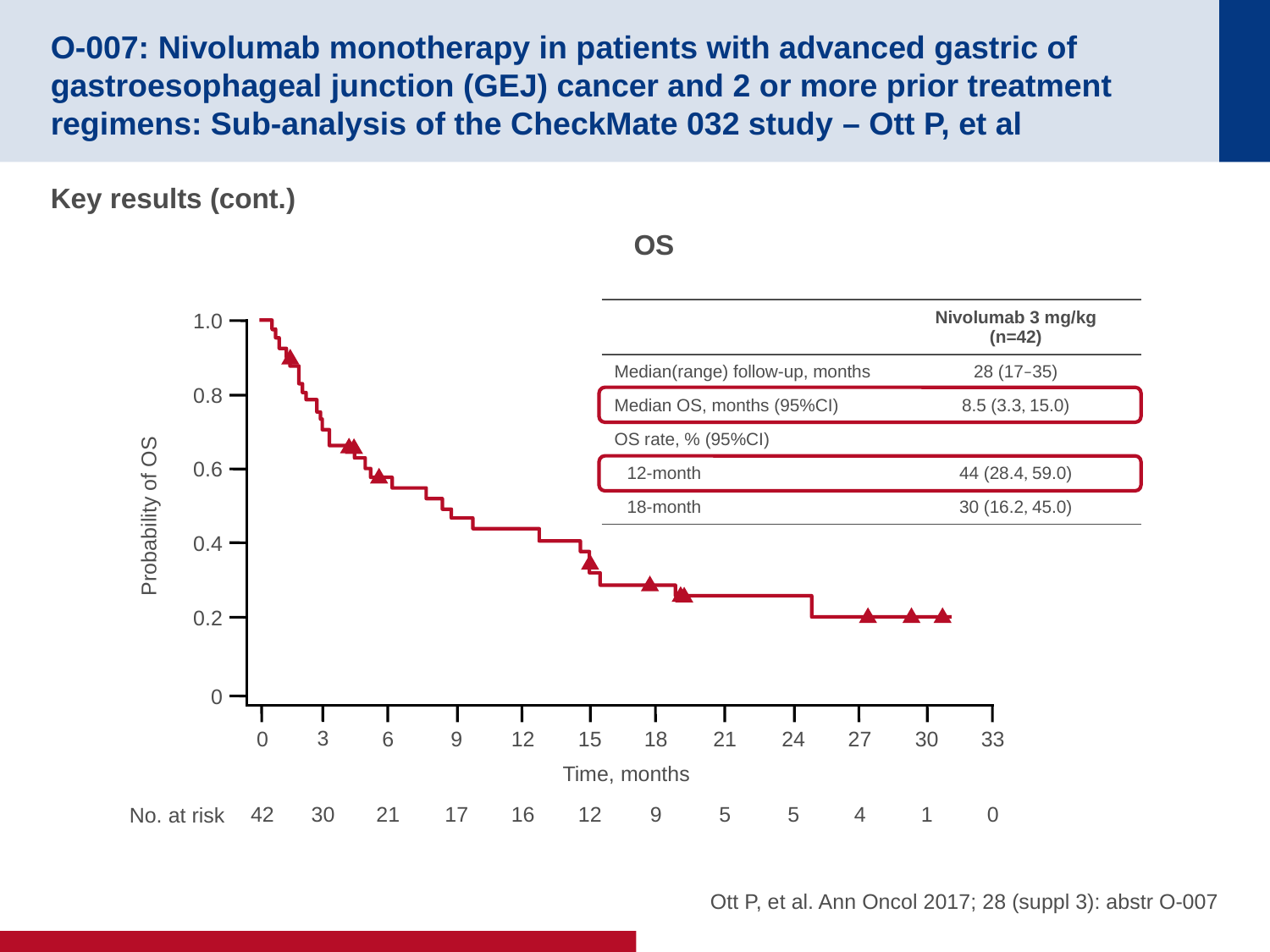

# O-007: Nivolumab monotherapy in patients with advanced gastric of gastroesophageal junction (GEJ) cancer and 2 or more prior treatment regimens: Sub-analysis of the CheckMate 032 study – Ott P, et al
Key results (cont.)
OS
|  | Nivolumab 3 mg/kg (n=42) |
| --- | --- |
| Median(range) follow-up, months | 28 (17–35) |
| Median OS, months (95%CI) | 8.5 (3.3, 15.0) |
| OS rate, % (95%CI) |  |
| 12-month | 44 (28.4, 59.0) |
| 18-month | 30 (16.2, 45.0) |
1.0

0.8
0.6
Probability of OS
0.4
0.2
0

3

30
6

21
9

17
12

16
15

12
18

9
21

5
24

5
27

4
30

1
33

0
0

42
Time, months

No. at risk
Ott P, et al. Ann Oncol 2017; 28 (suppl 3): abstr O-007